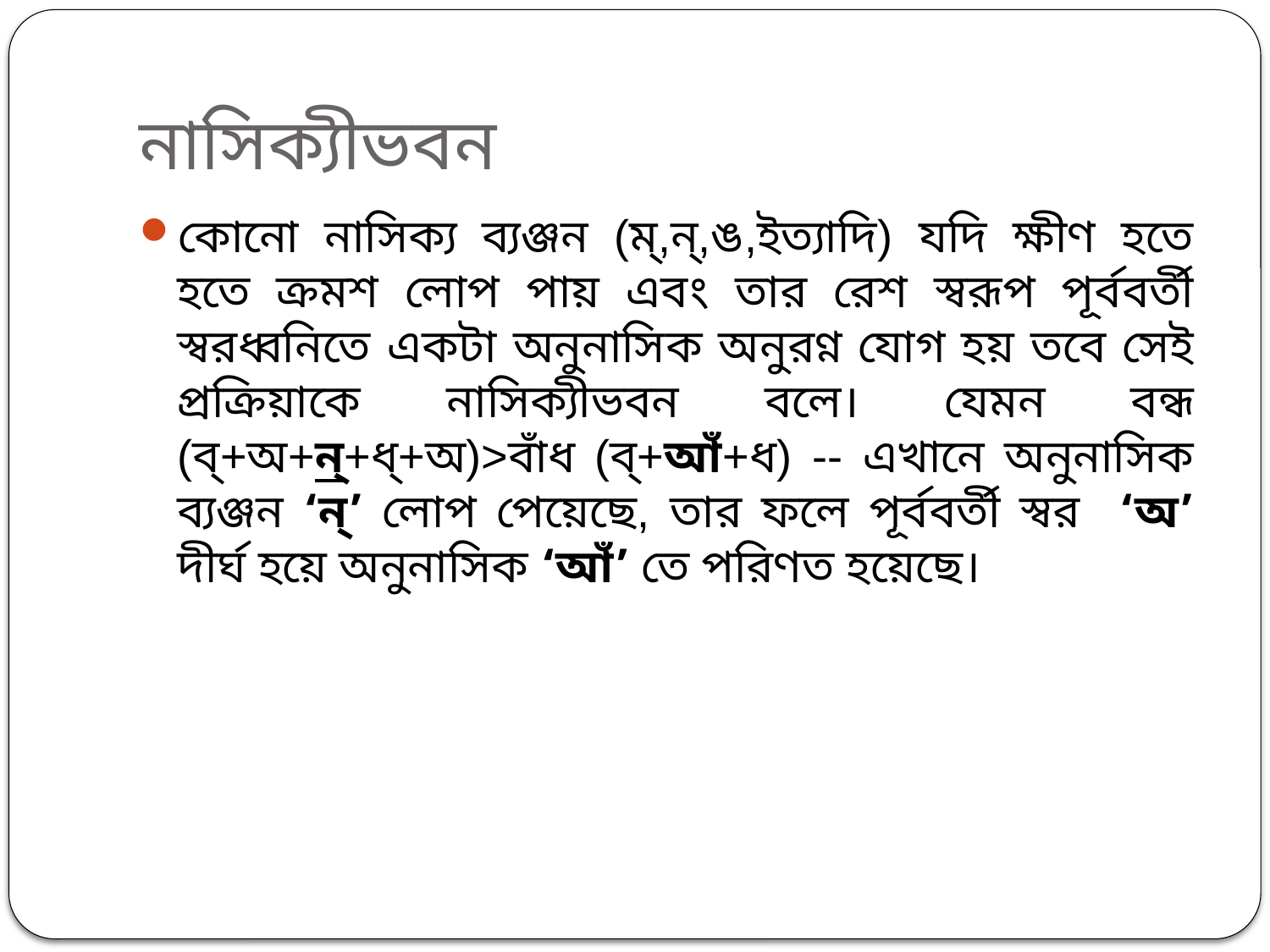

# নাসিক্যীভবন
কোনো নাসিক্য ব্যঞ্জন (ম্‌,ন্‌,ঙ,ইত্যাদি) যদি ক্ষীণ হতে হতে ক্রমশ লোপ পায় এবং তার রেশ স্বরূপ পূর্ববর্তী স্বরধ্বনিতে একটা অনুনাসিক অনুরণ্ন যোগ হয় তবে সেই প্রক্রিয়াকে নাসিক্যীভবন বলে। যেমন বন্ধ (ব্‌+অ+ন্‌+ধ্‌+অ)>বাঁধ (ব্‌+আঁ+ধ) -- এখানে অনুনাসিক ব্যঞ্জন ‘ন্‌’ লোপ পেয়েছে, তার ফলে পূর্ববর্তী স্বর  ‘অ’ দীর্ঘ হয়ে অনুনাসিক ‘আঁ’ তে পরিণত হয়েছে।